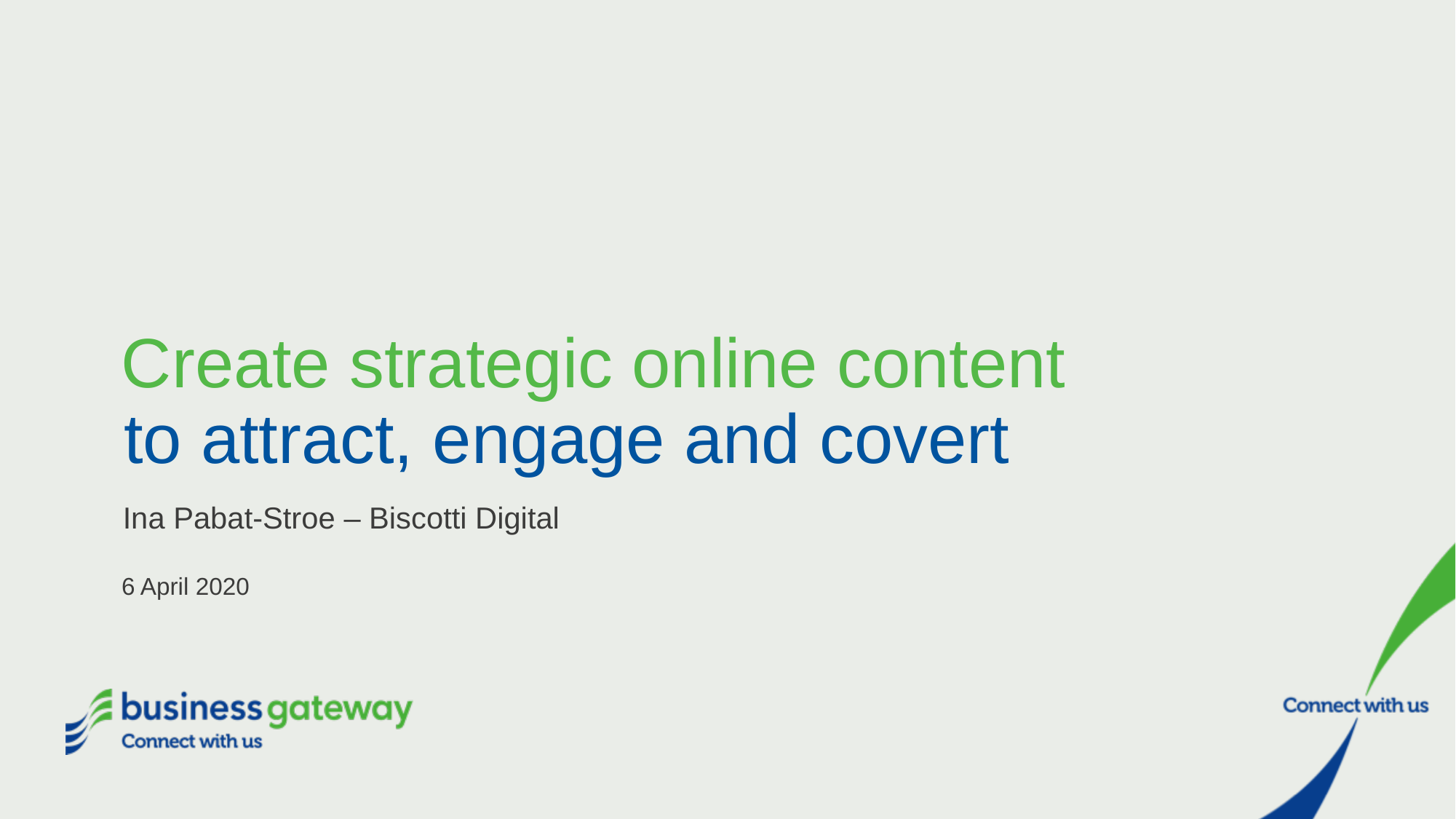

# Create strategic online content
to attract, engage and covert
Ina Pabat-Stroe – Biscotti Digital
6 April 2020